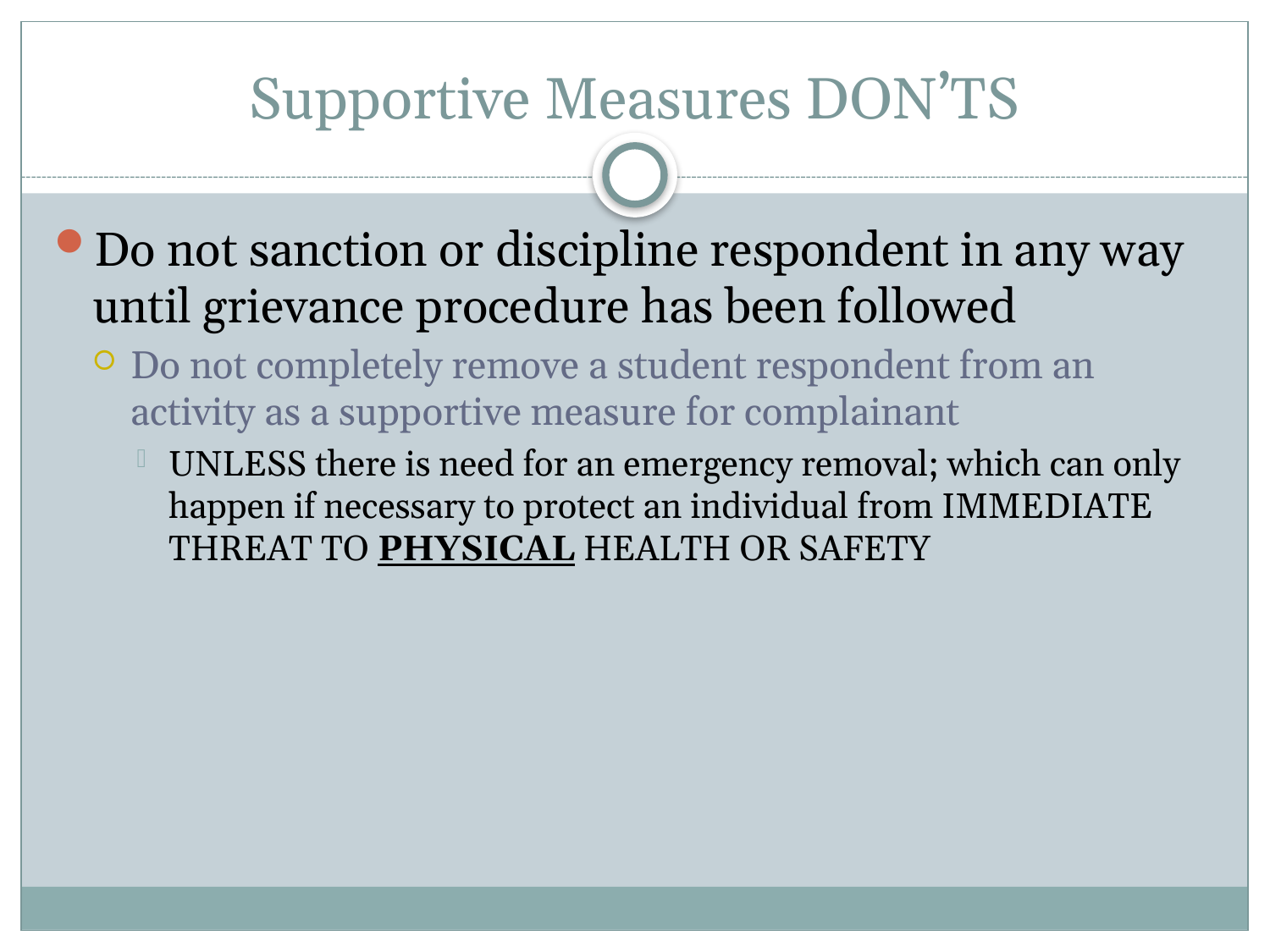

# Supportive Measures DON’TS
Do not sanction or discipline respondent in any way until grievance procedure has been followed
Do not completely remove a student respondent from an activity as a supportive measure for complainant
UNLESS there is need for an emergency removal; which can only happen if necessary to protect an individual from IMMEDIATE THREAT TO PHYSICAL HEALTH OR SAFETY